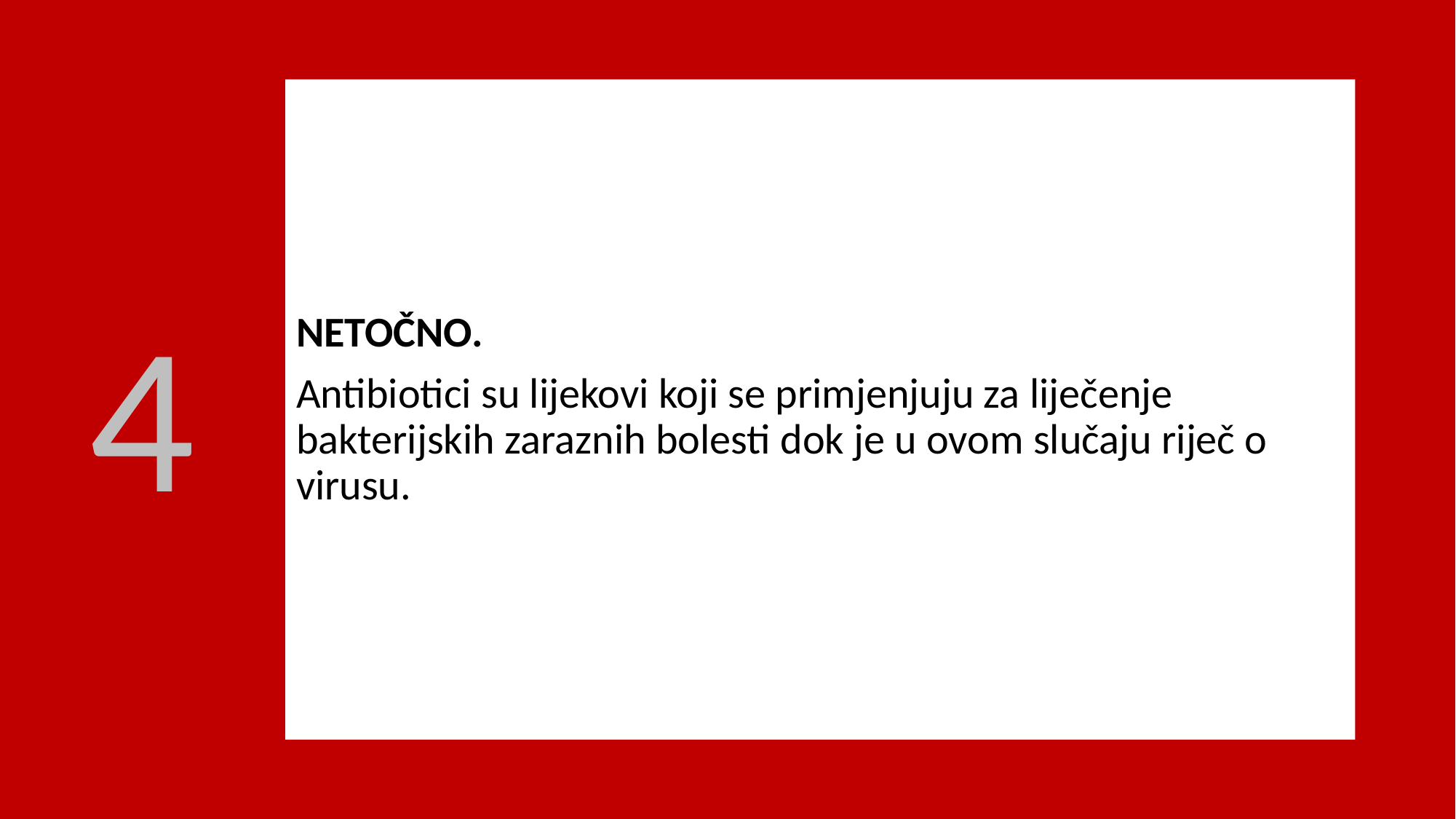

NETOČNO.
Antibiotici su lijekovi koji se primjenjuju za liječenje bakterijskih zaraznih bolesti dok je u ovom slučaju riječ o virusu.
4